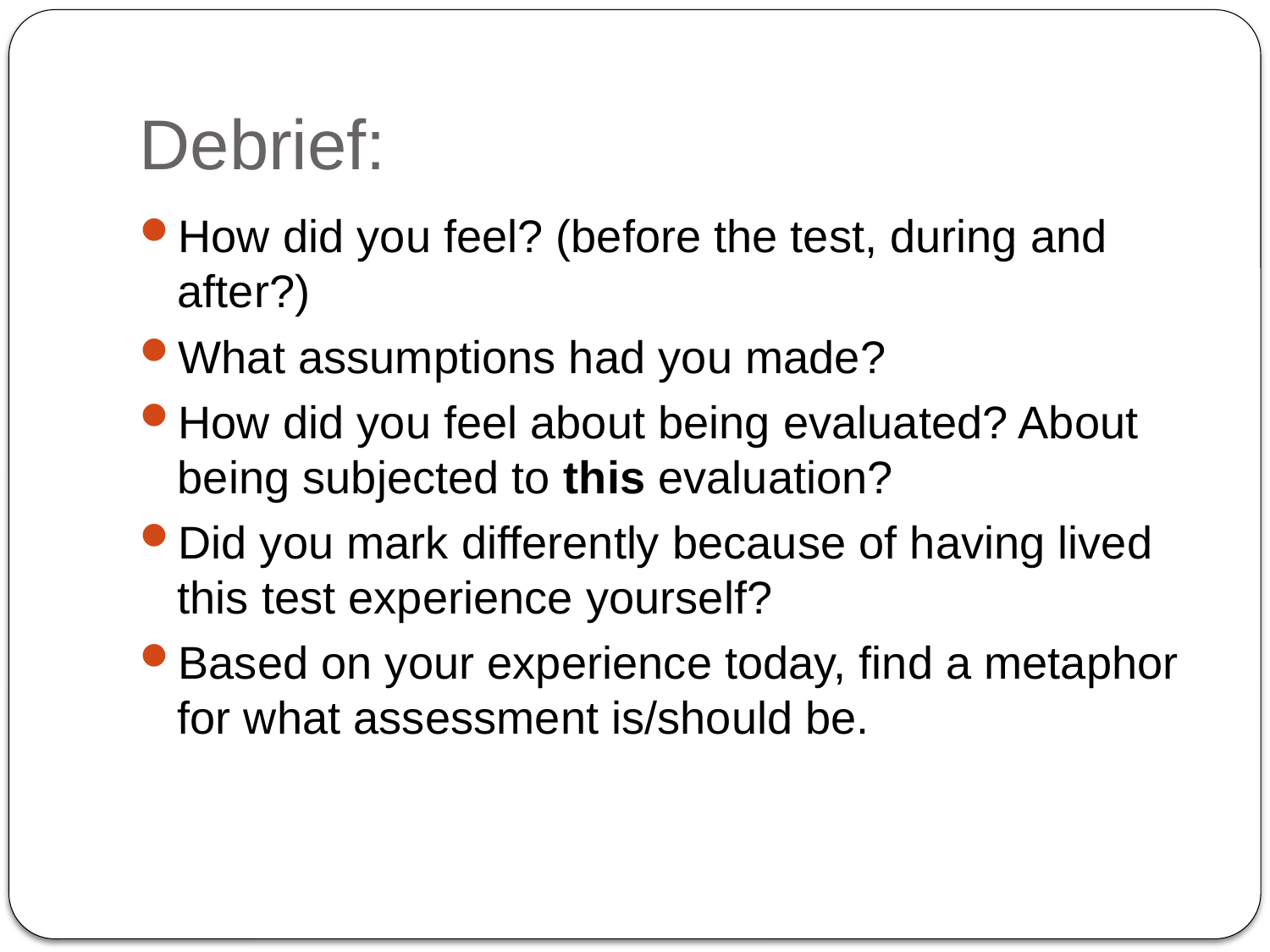

# Debrief:
How did you feel? (before the test, during and after?)
What assumptions had you made?
How did you feel about being evaluated? About being subjected to this evaluation?
Did you mark differently because of having lived this test experience yourself?
Based on your experience today, find a metaphor for what assessment is/should be.